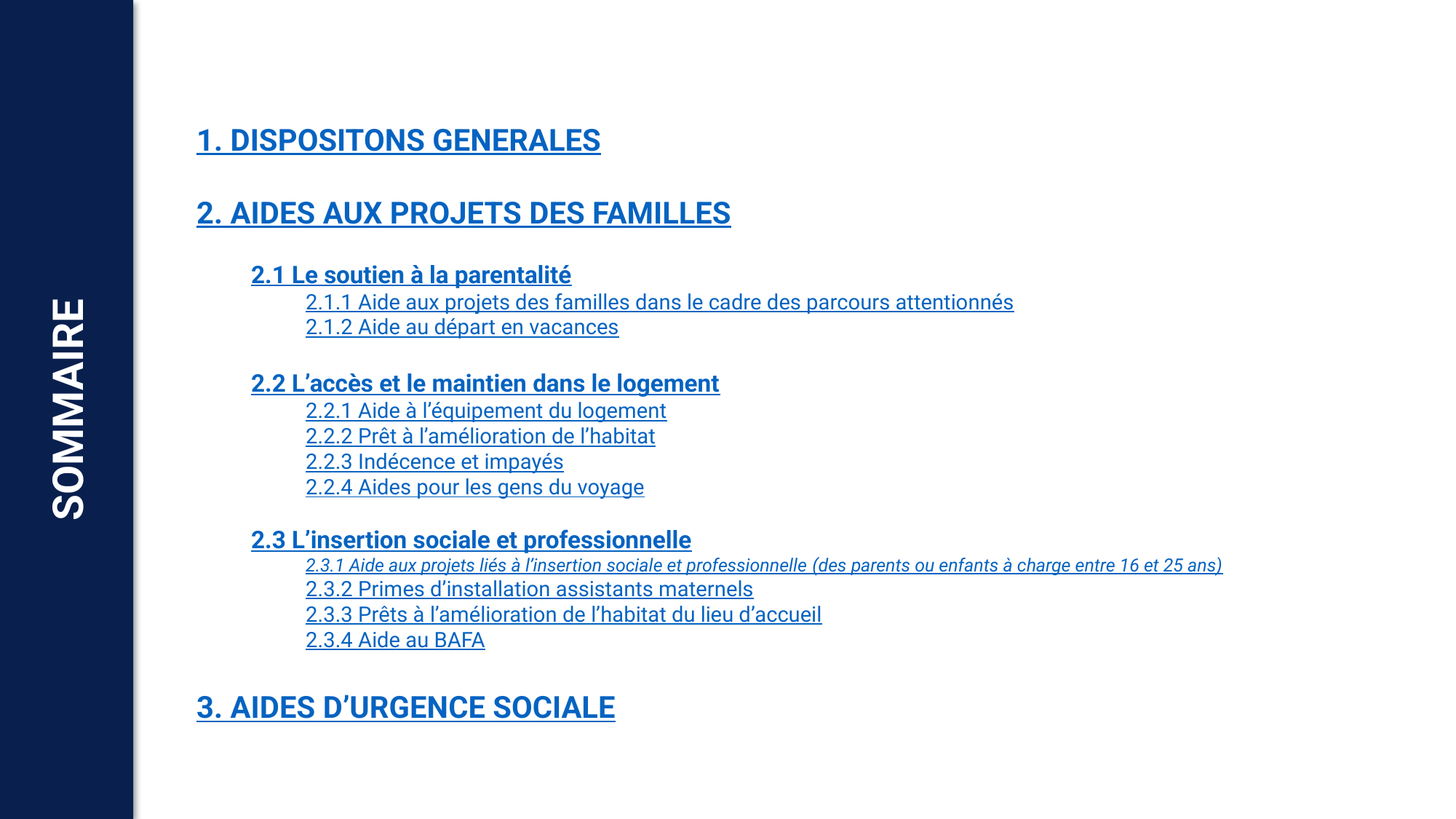

1. DISPOSITONS GENERALES

2. AIDES AUX PROJETS DES FAMILLES

2.1 Le soutien à la parentalité
2.1.1 Aide aux projets des familles dans le cadre des parcours attentionnés
2.1.2 Aide au départ en vacances

2.2 L’accès et le maintien dans le logement
2.2.1 Aide à l’équipement du logement
2.2.2 Prêt à l’amélioration de l’habitat
2.2.3 Indécence et impayés
2.2.4 Aides pour les gens du voyage

2.3 L’insertion sociale et professionnelle
2.3.1 Aide aux projets liés à l’insertion sociale et professionnelle (des parents ou enfants à charge entre 16 et 25 ans)
2.3.2 Primes d’installation assistants maternels
2.3.3 Prêts à l’amélioration de l’habitat du lieu d’accueil
2.3.4 Aide au BAFA

3. AIDES D’URGENCE SOCIALE
SOMMAIRE